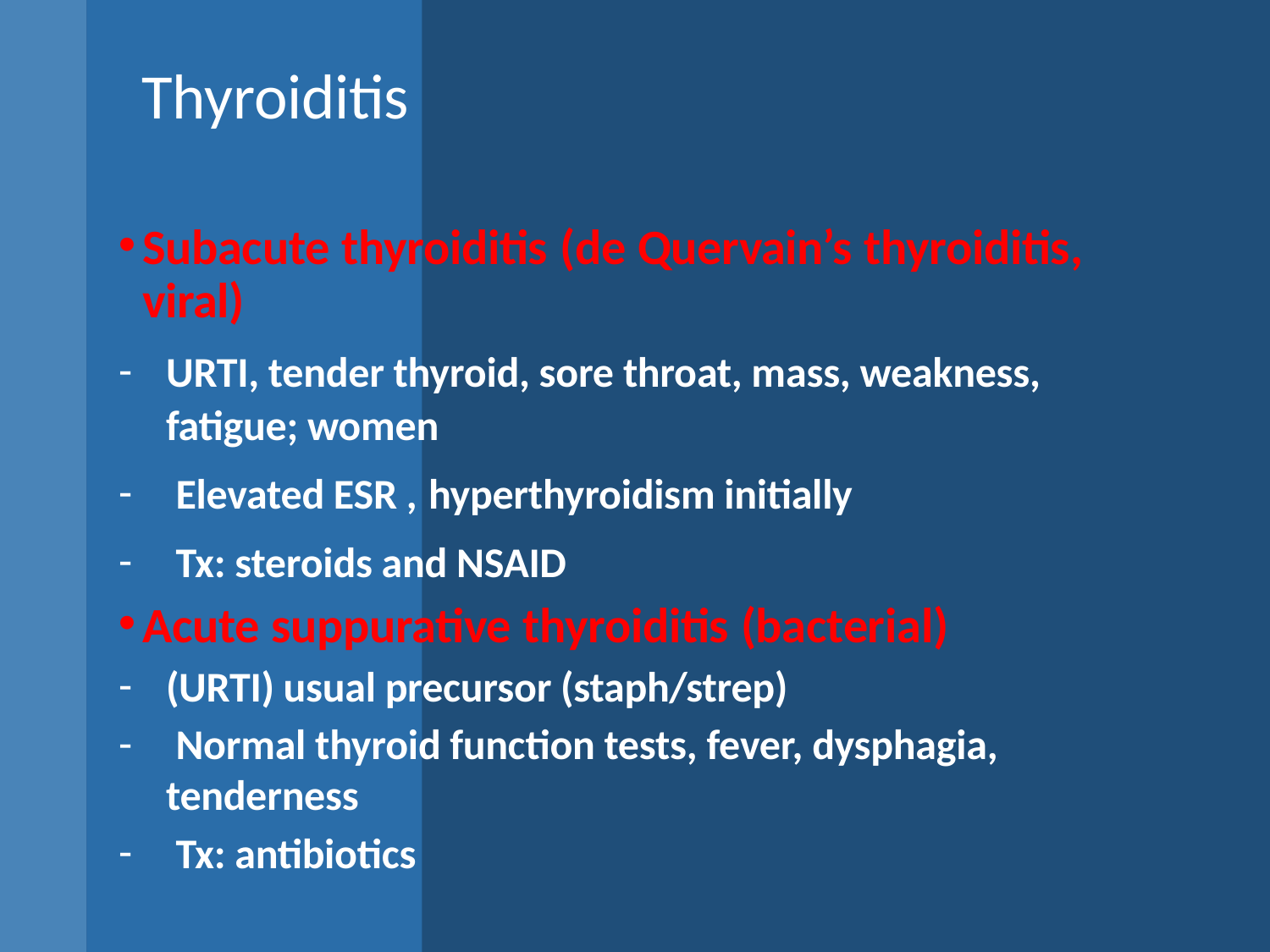

# Thyroiditis
Subacute thyroiditis (de Quervain’s thyroiditis,  viral)
URTI, tender thyroid, sore throat, mass, weakness, fatigue; women
 Elevated ESR , hyperthyroidism initially
 Tx: steroids and NSAID
Acute suppurative thyroiditis (bacterial)
(URTI) usual precursor (staph/strep)
 Normal thyroid function tests, fever, dysphagia, tenderness
 Tx: antibiotics